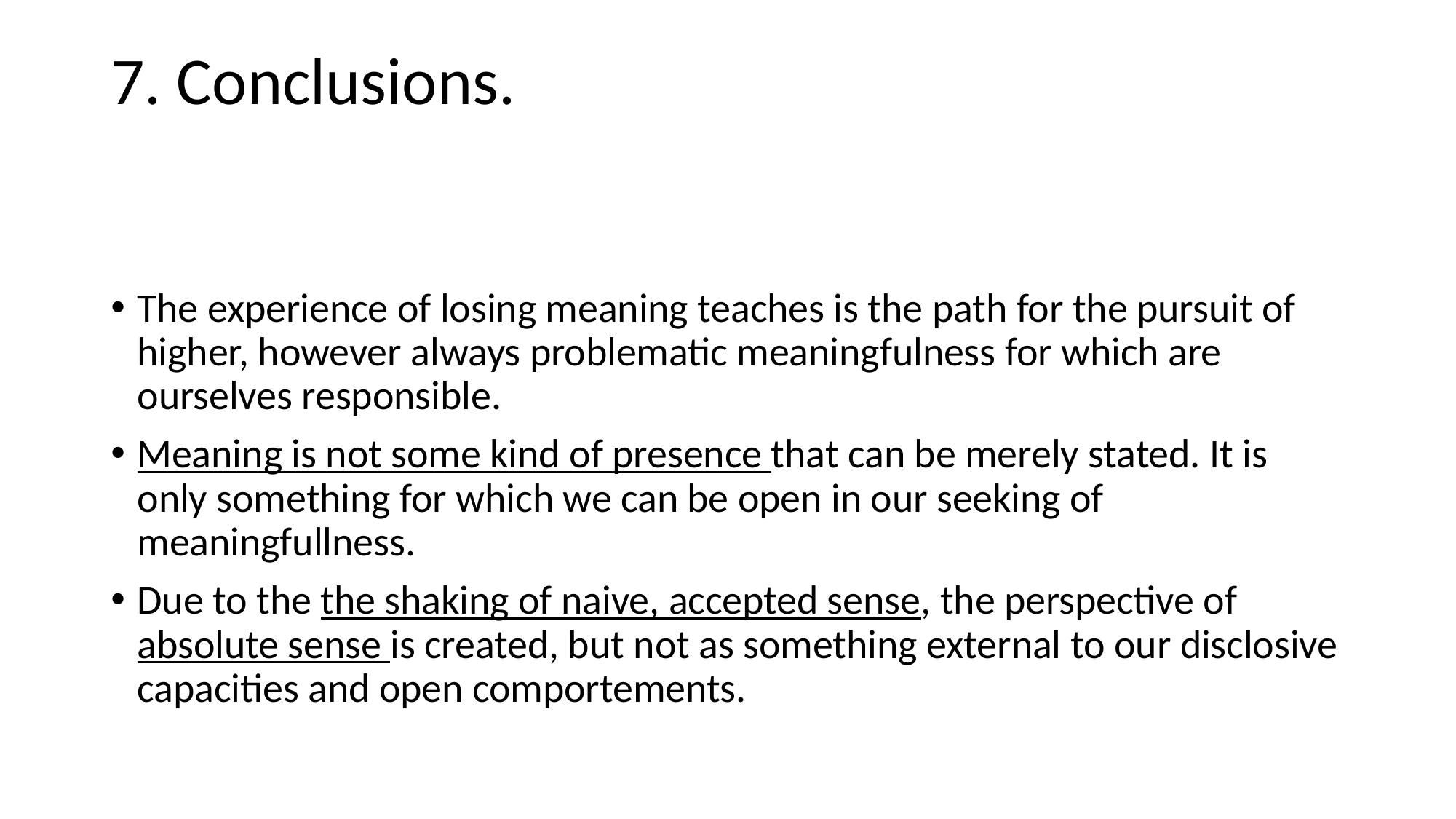

# 7. Conclusions.

The experience of losing meaning teaches is the path for the pursuit of higher, however always problematic meaningfulness for which are ourselves responsible.
Meaning is not some kind of presence that can be merely stated. It is only something for which we can be open in our seeking of meaningfullness.
Due to the the shaking of naive, accepted sense, the perspective of absolute sense is created, but not as something external to our disclosive capacities and open comportements.